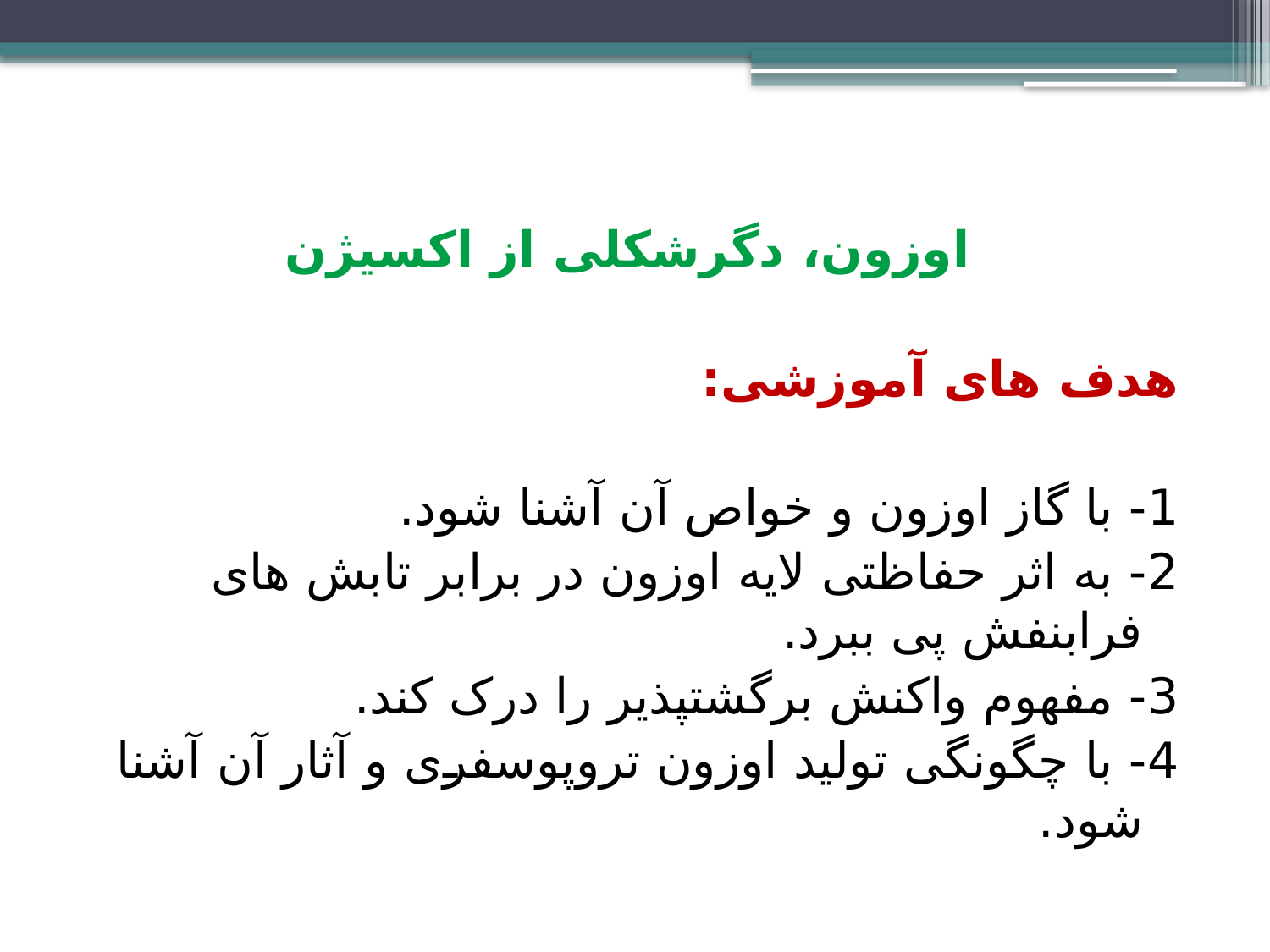

اوزون، دگرشکلی از اکسیژن

هدف های آموزشی:

1- با گاز اوزون و خواص آن آشنا شود.
2- به اثر حفاظتی لايه اوزون در برابر تابش های فرابنفش پی ببرد.
3- مفهوم واکنش برگشت‏پذیر را درک کند.
4- با چگونگی تولید اوزون تروپوسفری و آثار آن آشنا شود.